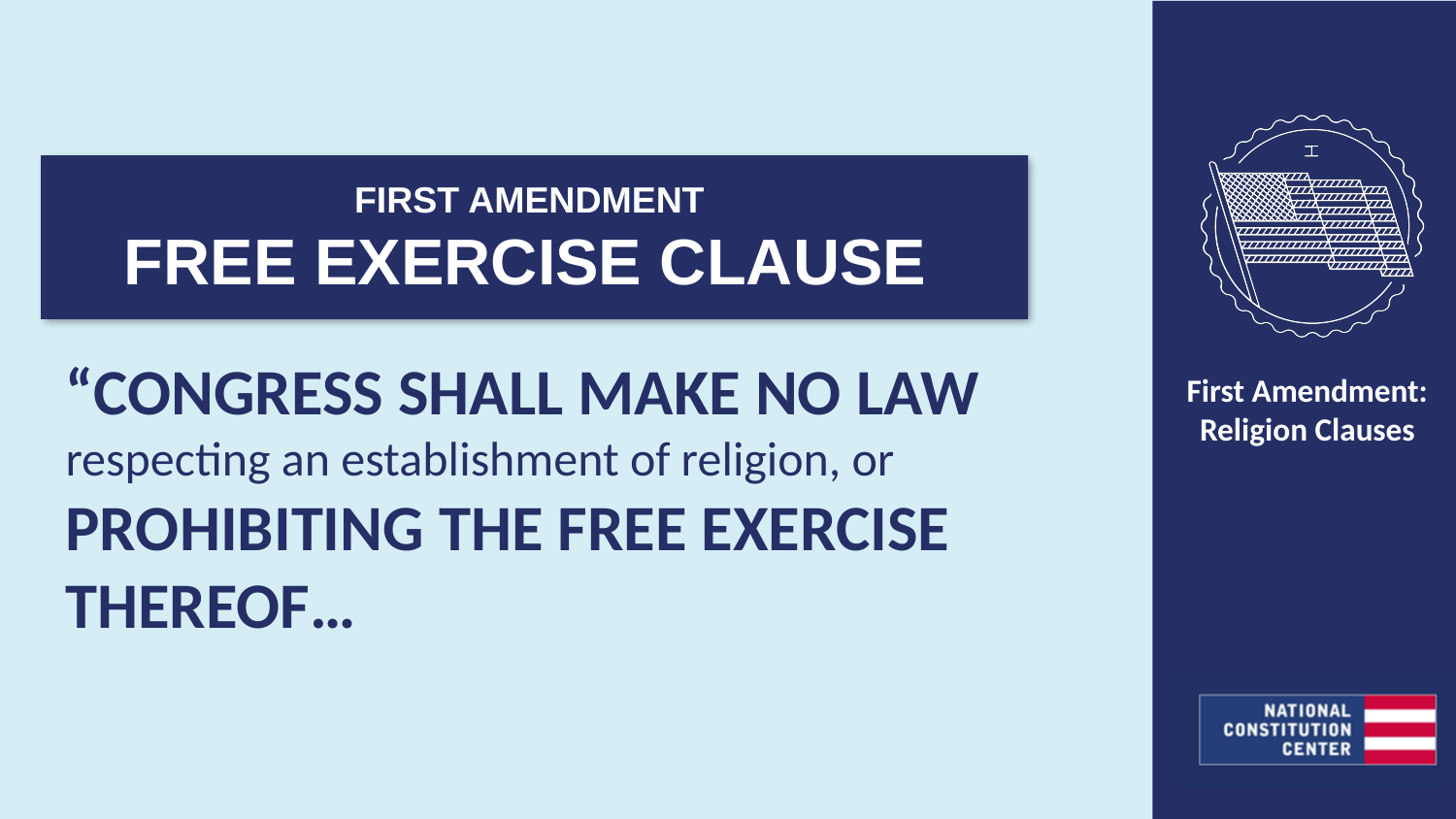

FIRST AMENDMENT
FREE EXERCISE CLAUSE
“CONGRESS SHALL MAKE NO LAW respecting an establishment of religion, or
PROHIBITING THE FREE EXERCISE THEREOF…